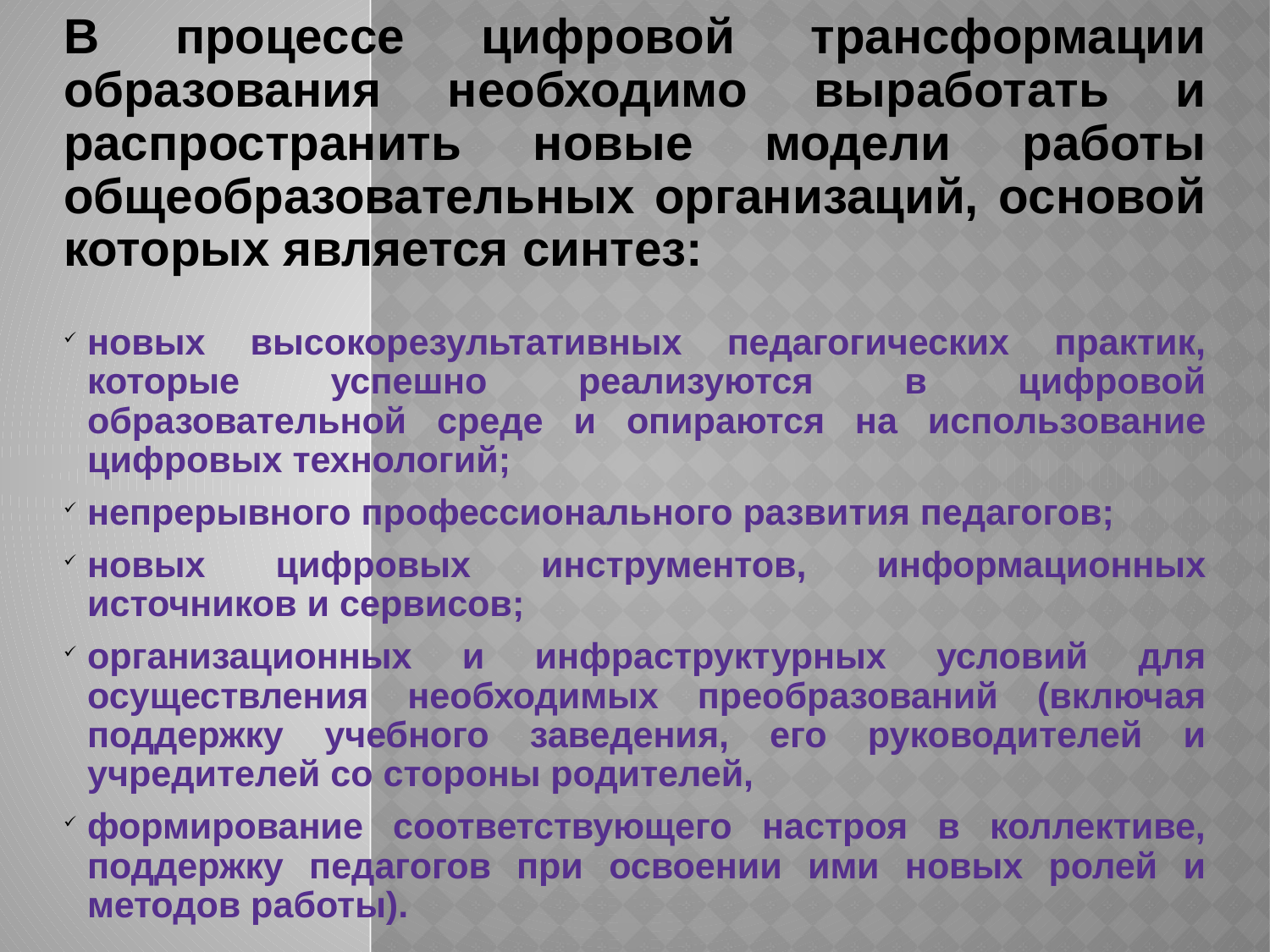

# В процессе цифровой трансформации образования необходимо выработать и распространить новые модели работы общеобразовательных организаций, основой которых является синтез:
новых высокорезультативных педагогических практик, которые успешно реализуются в цифровой образовательной среде и опираются на использование цифровых технологий;
непрерывного профессионального развития педагогов;
новых цифровых инструментов, информационных источников и сервисов;
организационных и инфраструктурных условий для осуществления необходимых преобразований (включая поддержку учебного заведения, его руководителей и учредителей со стороны родителей,
формирование соответствующего настроя в коллективе, поддержку педагогов при освоении ими новых ролей и методов работы).